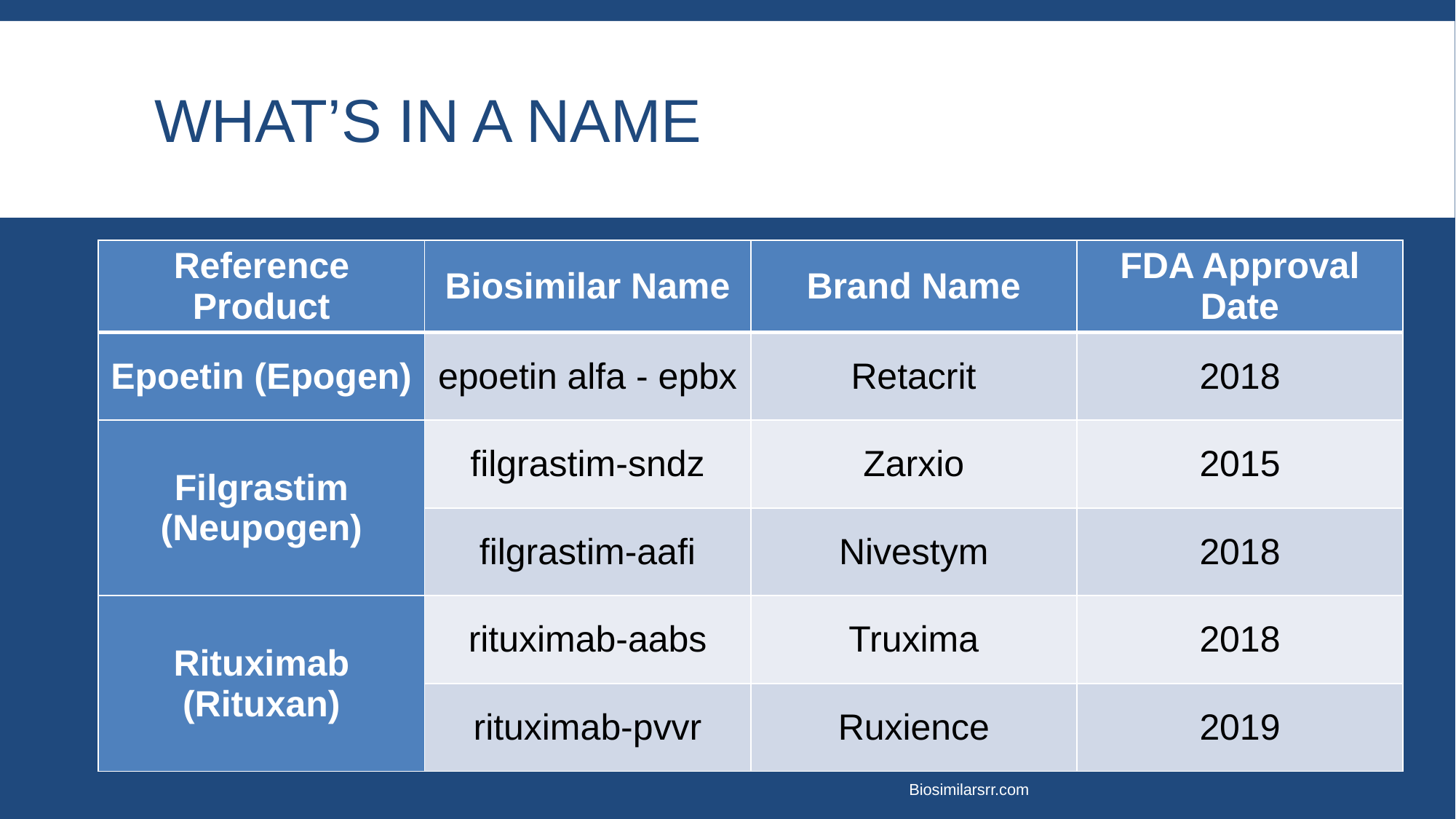

# What’s in a name
| Reference Product | Biosimilar Name | Brand Name | FDA Approval Date |
| --- | --- | --- | --- |
| Epoetin (Epogen) | epoetin alfa - epbx | Retacrit | 2018 |
| Filgrastim (Neupogen) | filgrastim-sndz | Zarxio | 2015 |
|  | filgrastim-aafi | Nivestym | 2018 |
| Rituximab (Rituxan) | rituximab-aabs | Truxima | 2018 |
|  | rituximab-pvvr | Ruxience | 2019 |
Biosimilarsrr.com